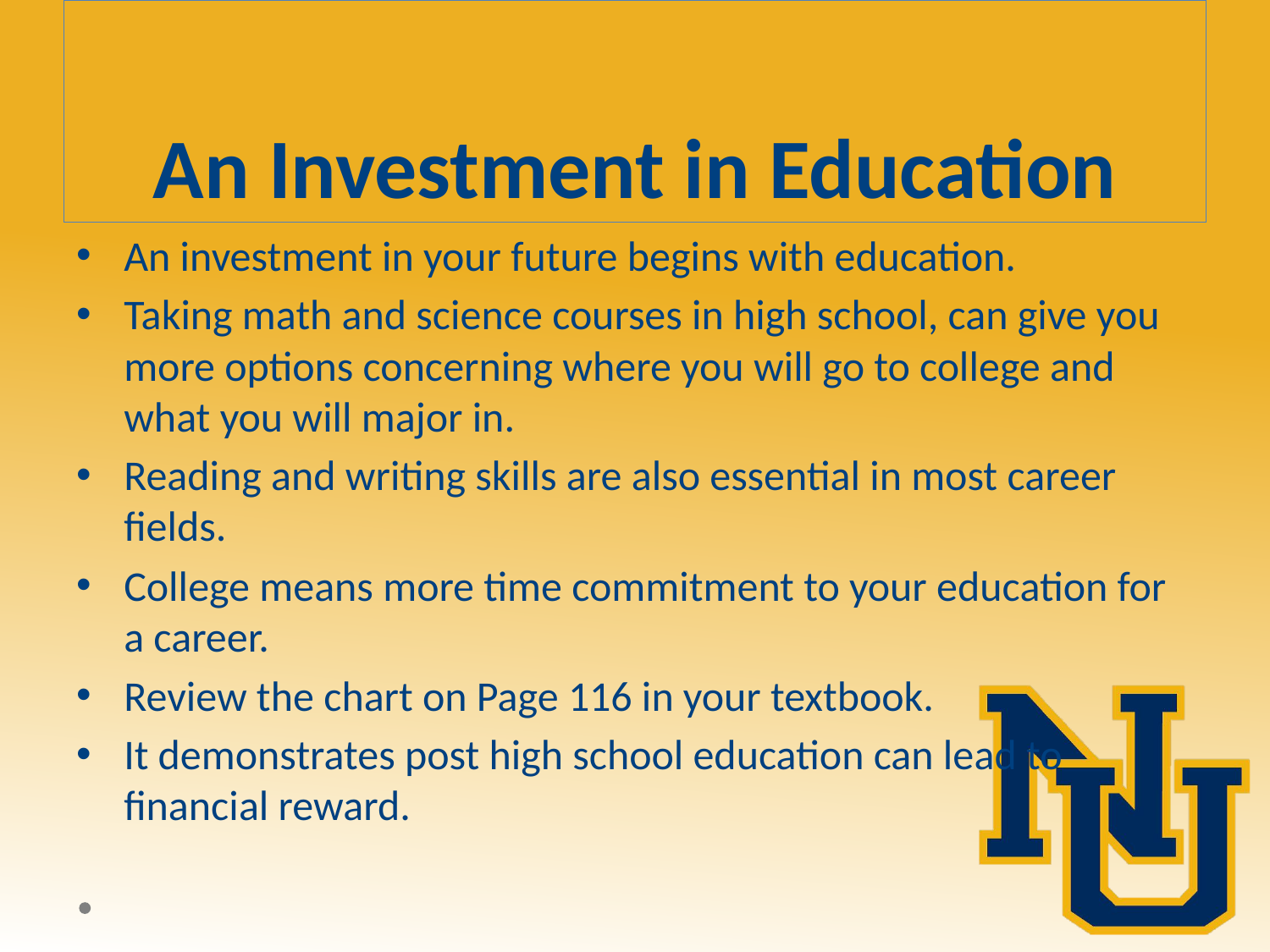

# An Investment in Education
An investment in your future begins with education.
Taking math and science courses in high school, can give you more options concerning where you will go to college and what you will major in.
Reading and writing skills are also essential in most career fields.
College means more time commitment to your education for a career.
Review the chart on Page 116 in your textbook.
It demonstrates post high school education can lead to financial reward.